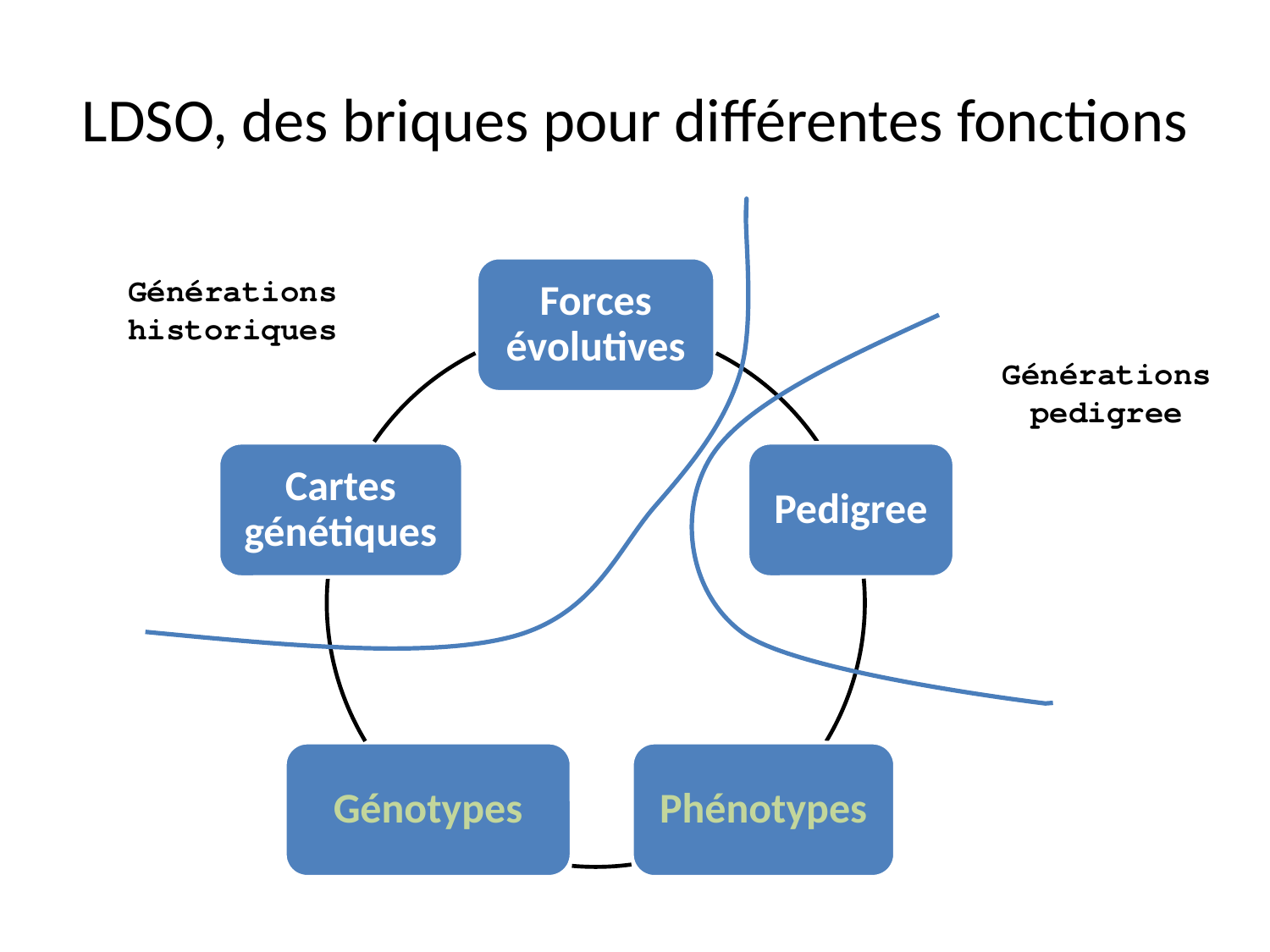

# LDSO, des briques pour différentes fonctions

Générations
historiques
Forces évolutives
Pedigree
Phénotypes
Génotypes
Cartes génétiques

Générations
pedigree